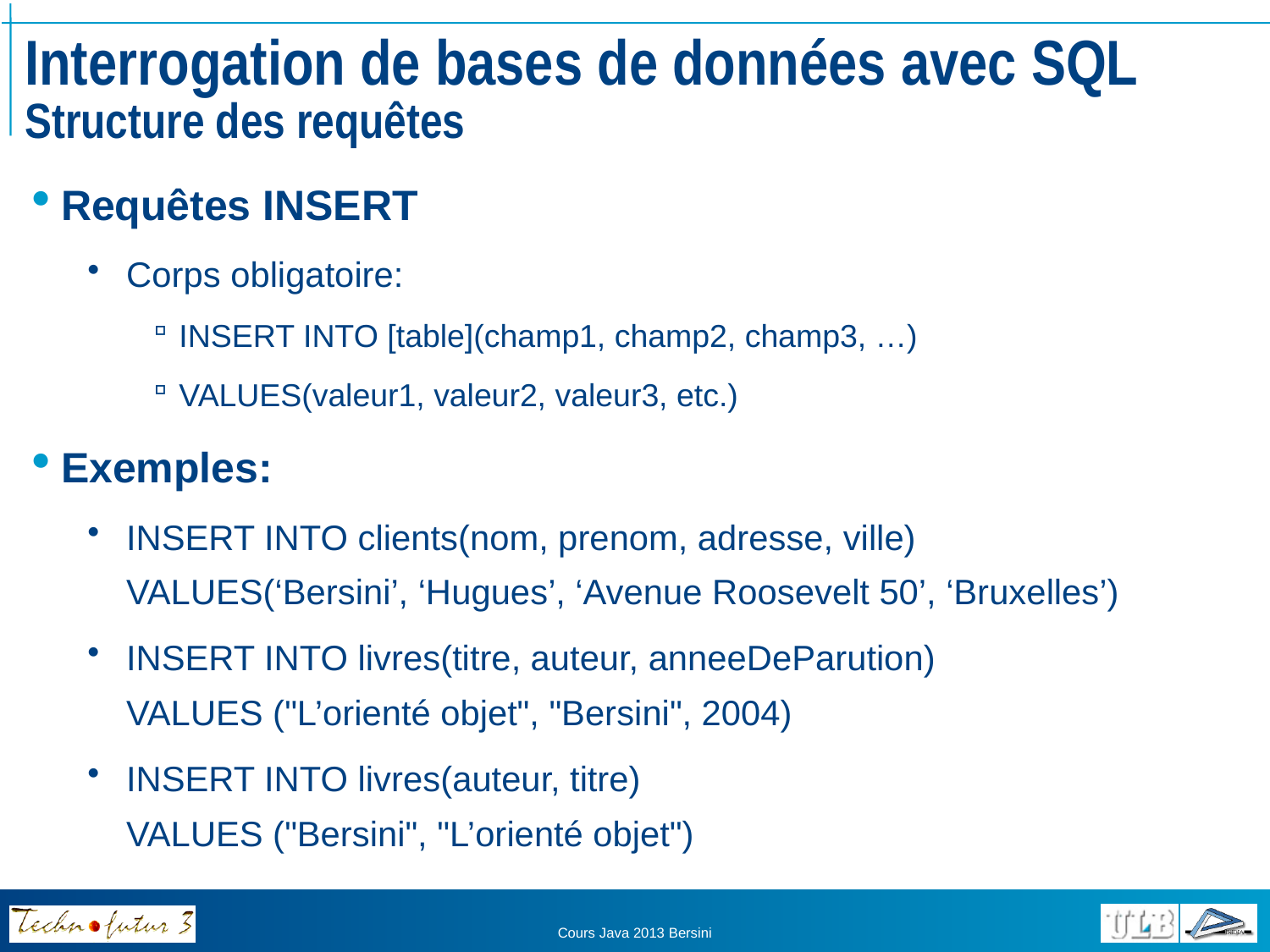

# Interrogation de bases de données avec SQL Structure des requêtes
Requêtes INSERT
Corps obligatoire:
INSERT INTO [table](champ1, champ2, champ3, …)
VALUES(valeur1, valeur2, valeur3, etc.)
Exemples:
INSERT INTO clients(nom, prenom, adresse, ville)
VALUES(‘Bersini’, ‘Hugues’, ‘Avenue Roosevelt 50’, ‘Bruxelles’)
INSERT INTO livres(titre, auteur, anneeDeParution)
VALUES ("L’orienté objet", "Bersini", 2004)
INSERT INTO livres(auteur, titre)
VALUES ("Bersini", "L’orienté objet")
Cours Java 2013 Bersini